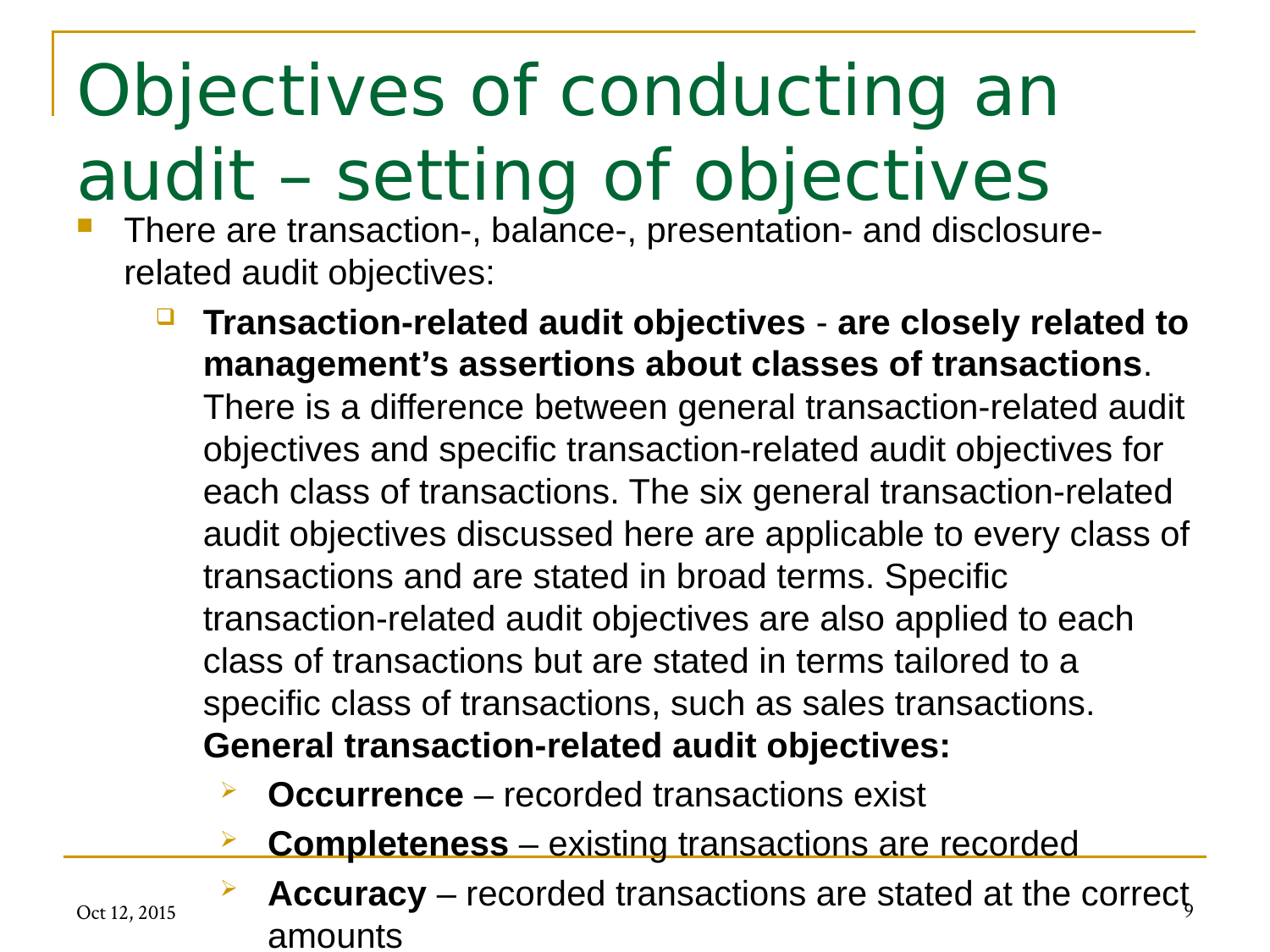

# Objectives of conducting an audit – setting of objectives
There are transaction-, balance-, presentation- and disclosure-related audit objectives:
Transaction-related audit objectives - are closely related to management’s assertions about classes of transactions. There is a difference between general transaction-related audit objectives and specific transaction-related audit objectives for each class of transactions. The six general transaction-related audit objectives discussed here are applicable to every class of transactions and are stated in broad terms. Specific transaction-related audit objectives are also applied to each class of transactions but are stated in terms tailored to a specific class of transactions, such as sales transactions. General transaction-related audit objectives:
Occurrence – recorded transactions exist
Completeness – existing transactions are recorded
Accuracy – recorded transactions are stated at the correct amounts

Oct 12, 2015
9